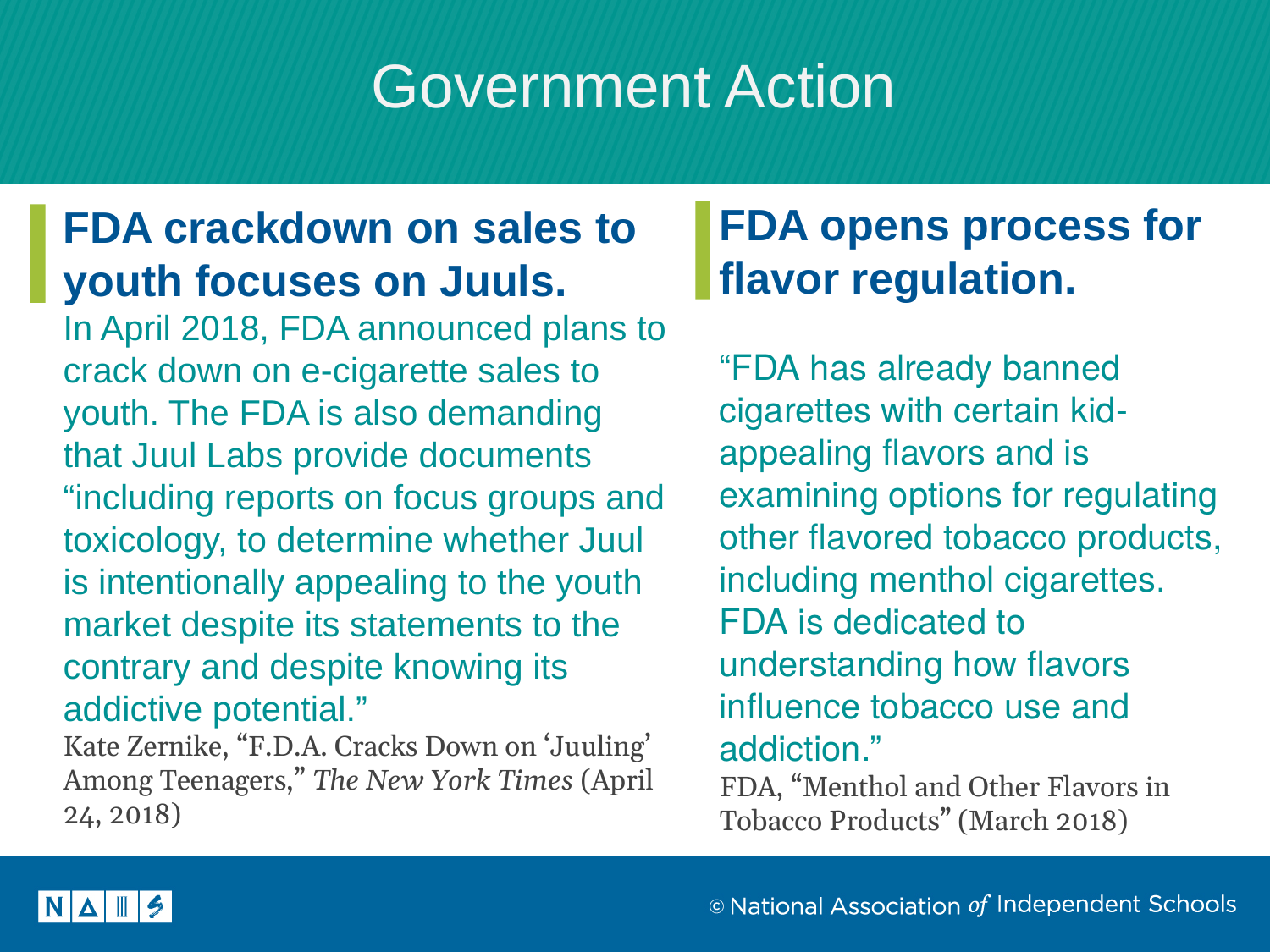

Government Action
FDA opens process for flavor regulation.
“FDA has already banned cigarettes with certain kid-appealing flavors and is examining options for regulating other flavored tobacco products, including menthol cigarettes. FDA is dedicated to understanding how flavors influence tobacco use and addiction.”
FDA, “Menthol and Other Flavors in Tobacco Products” (March 2018)
FDA crackdown on sales to youth focuses on Juuls.
In April 2018, FDA announced plans to crack down on e-cigarette sales to youth. The FDA is also demanding that Juul Labs provide documents “including reports on focus groups and toxicology, to determine whether Juul is intentionally appealing to the youth market despite its statements to the contrary and despite knowing its addictive potential.”
Kate Zernike, “F.D.A. Cracks Down on ‘Juuling’ Among Teenagers,” The New York Times (April 24, 2018)